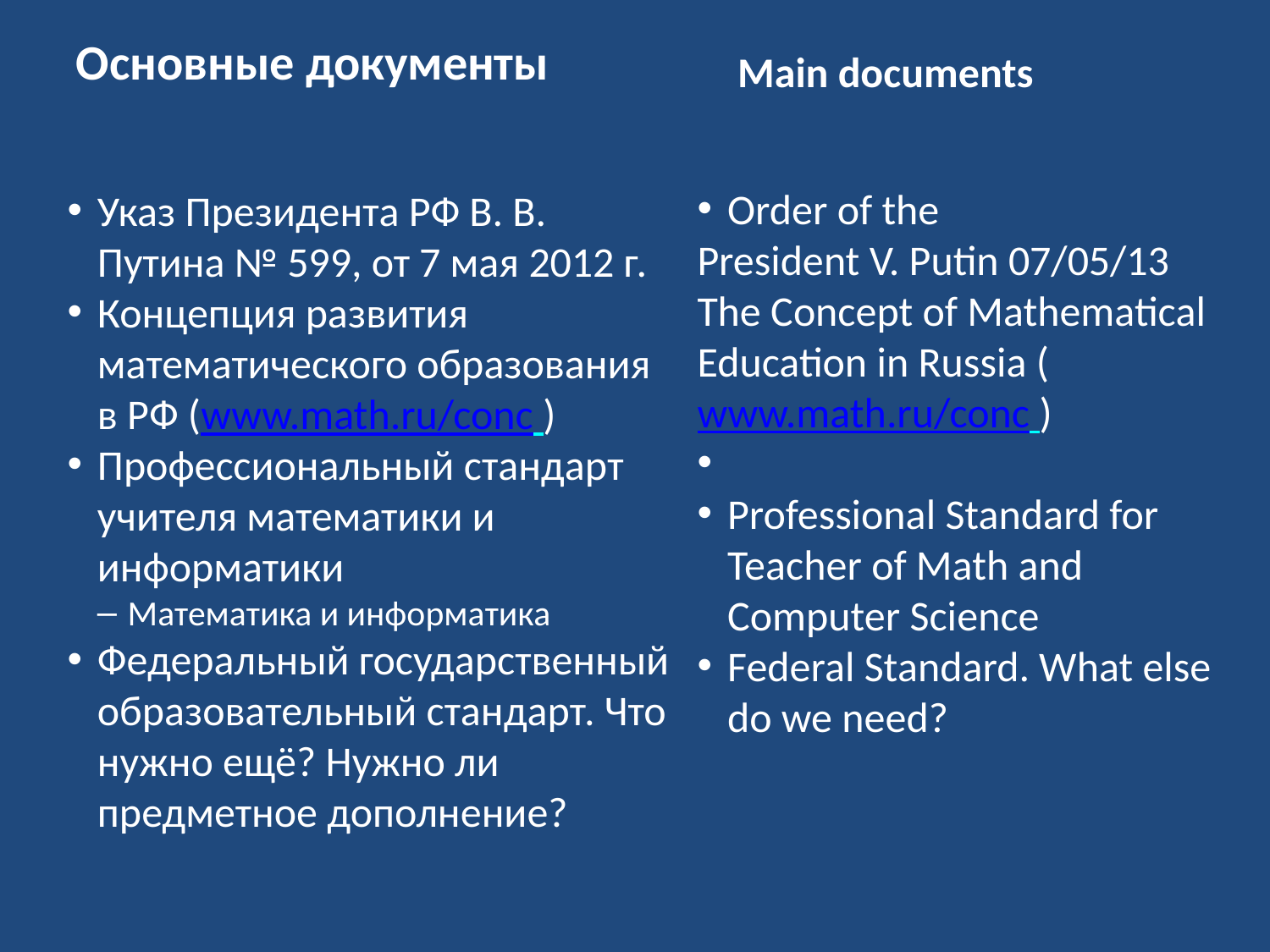

Основные документы

Main documents
Указ Президента РФ В. В. Путина № 599, от 7 мая 2012 г.
Концепция развития математического образования в РФ (www.math.ru/conc )
Профессиональный стандарт учителя математики и информатики
Математика и информатика
Федеральный государственный образовательный стандарт. Что нужно ещё? Нужно ли предметное дополнение?

Order of the
President V. Putin 07/05/13
The Concept of Mathematical Education in Russia (www.math.ru/conc )

Professional Standard for Teacher of Math and Computer Science
Federal Standard. What else do we need?